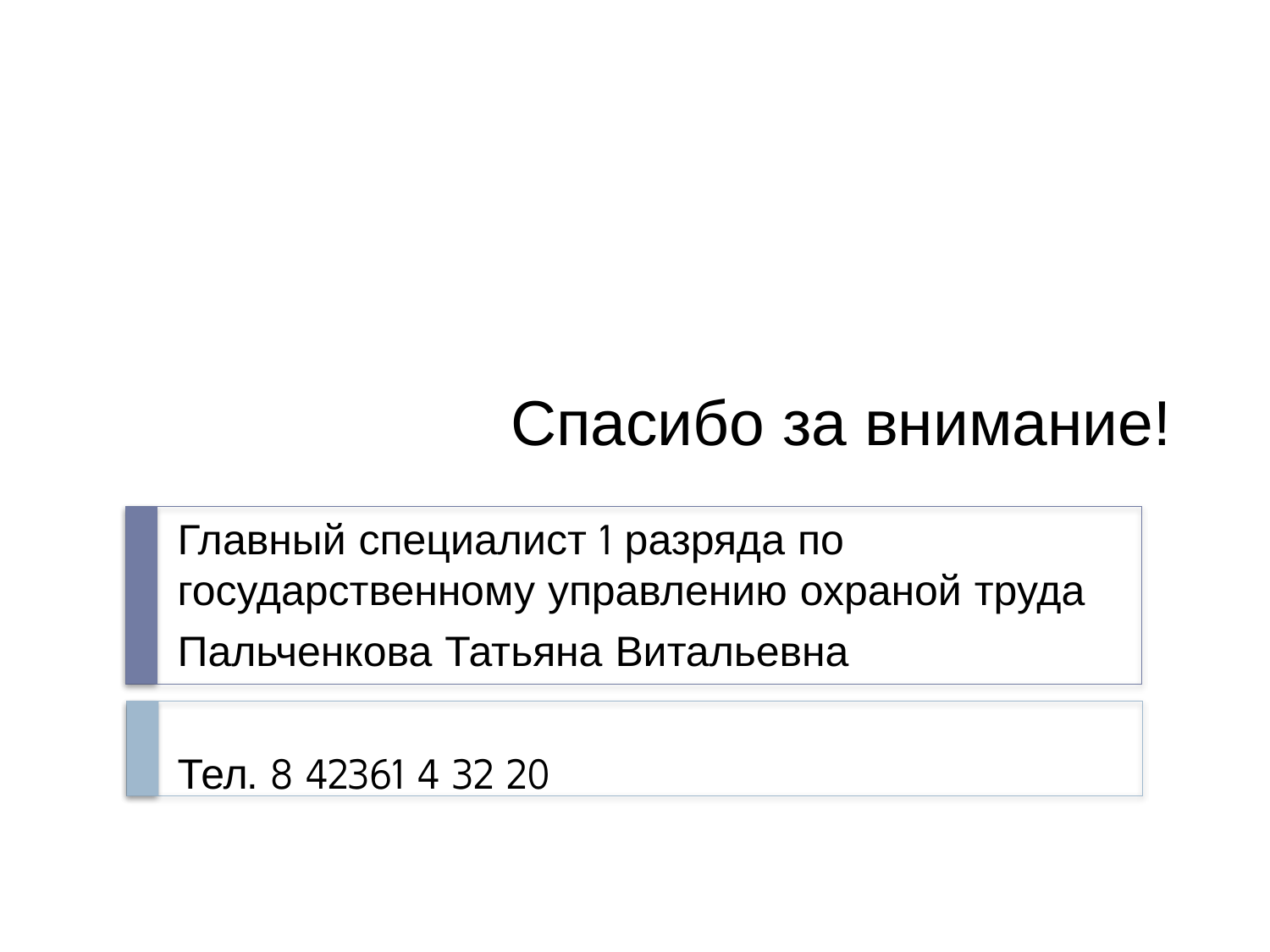

# Спасибо за внимание!
Главный специалист 1 разряда по государственному управлению охраной труда
Пальченкова Татьяна Витальевна

Тел. 8 42361 4 32 20